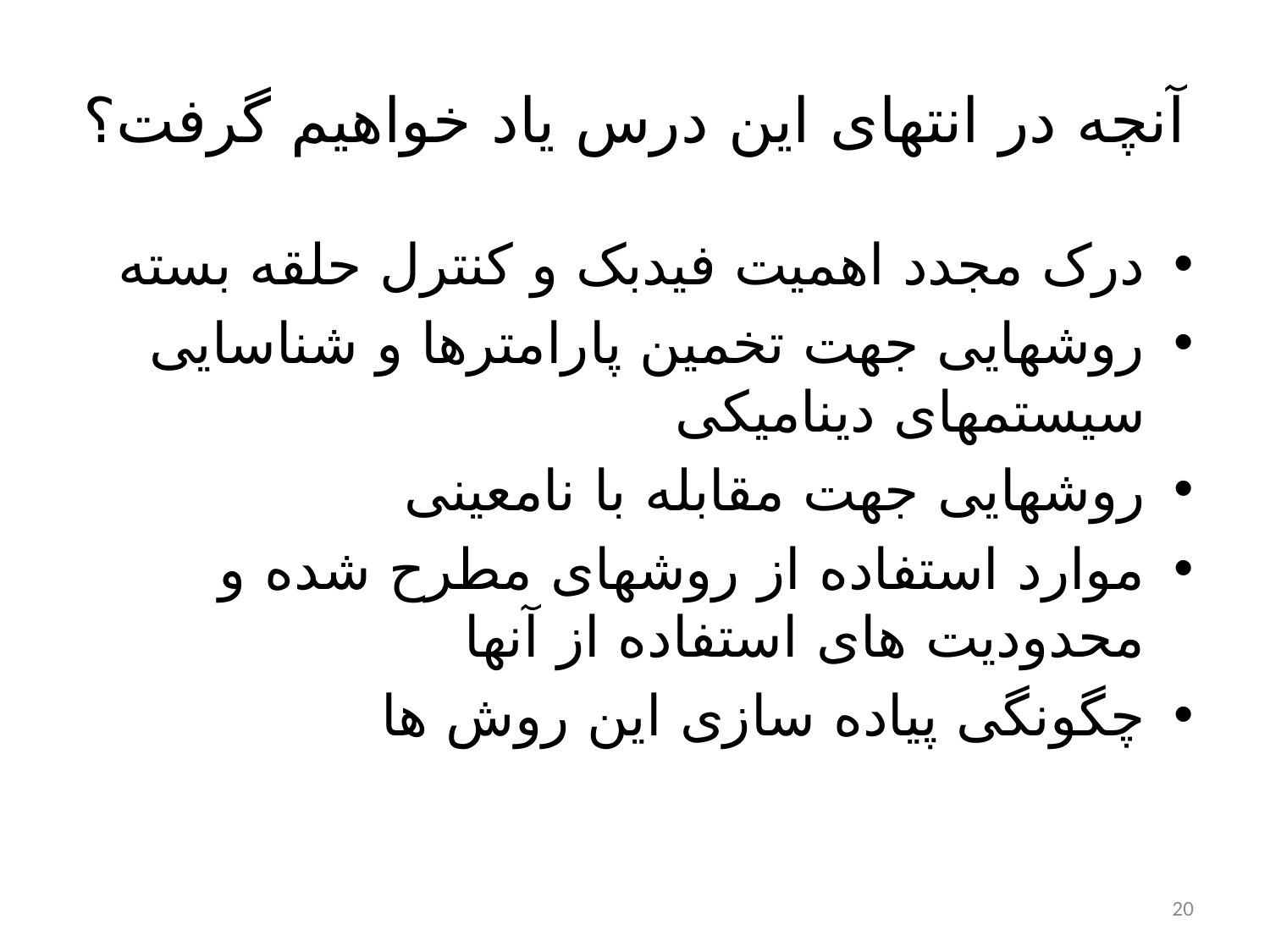

# آنچه در انتهای این درس یاد خواهیم گرفت؟
درک مجدد اهمیت فیدبک و کنترل حلقه بسته
روشهایی جهت تخمین پارامترها و شناسایی سیستمهای دینامیکی
روشهایی جهت مقابله با نامعینی
موارد استفاده از روشهای مطرح شده و محدودیت های استفاده از آنها
چگونگی پیاده سازی این روش ها
20